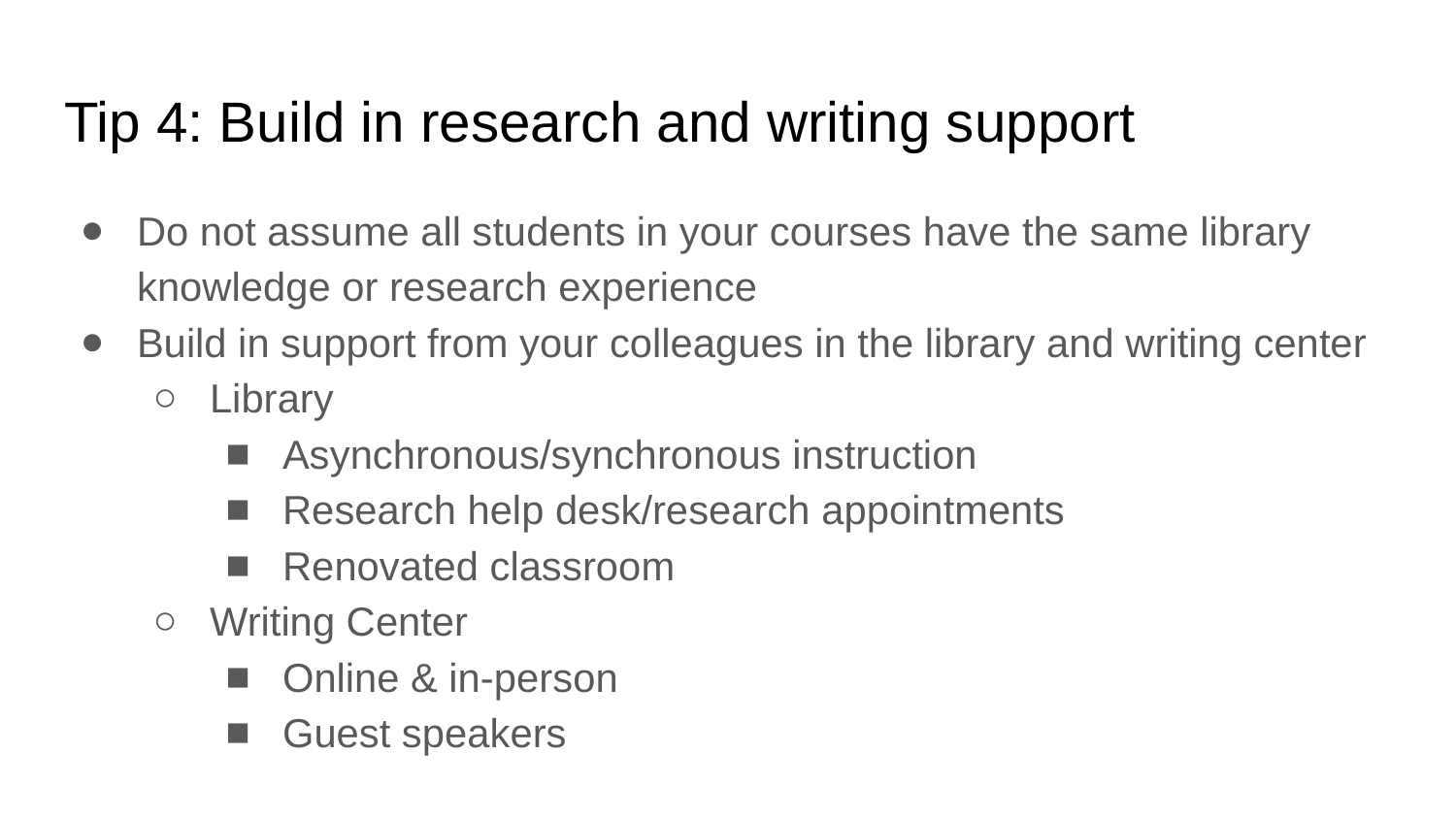

# Tip 4: Build in research and writing support
Do not assume all students in your courses have the same library knowledge or research experience
Build in support from your colleagues in the library and writing center
Library
Asynchronous/synchronous instruction
Research help desk/research appointments
Renovated classroom
Writing Center
Online & in-person
Guest speakers